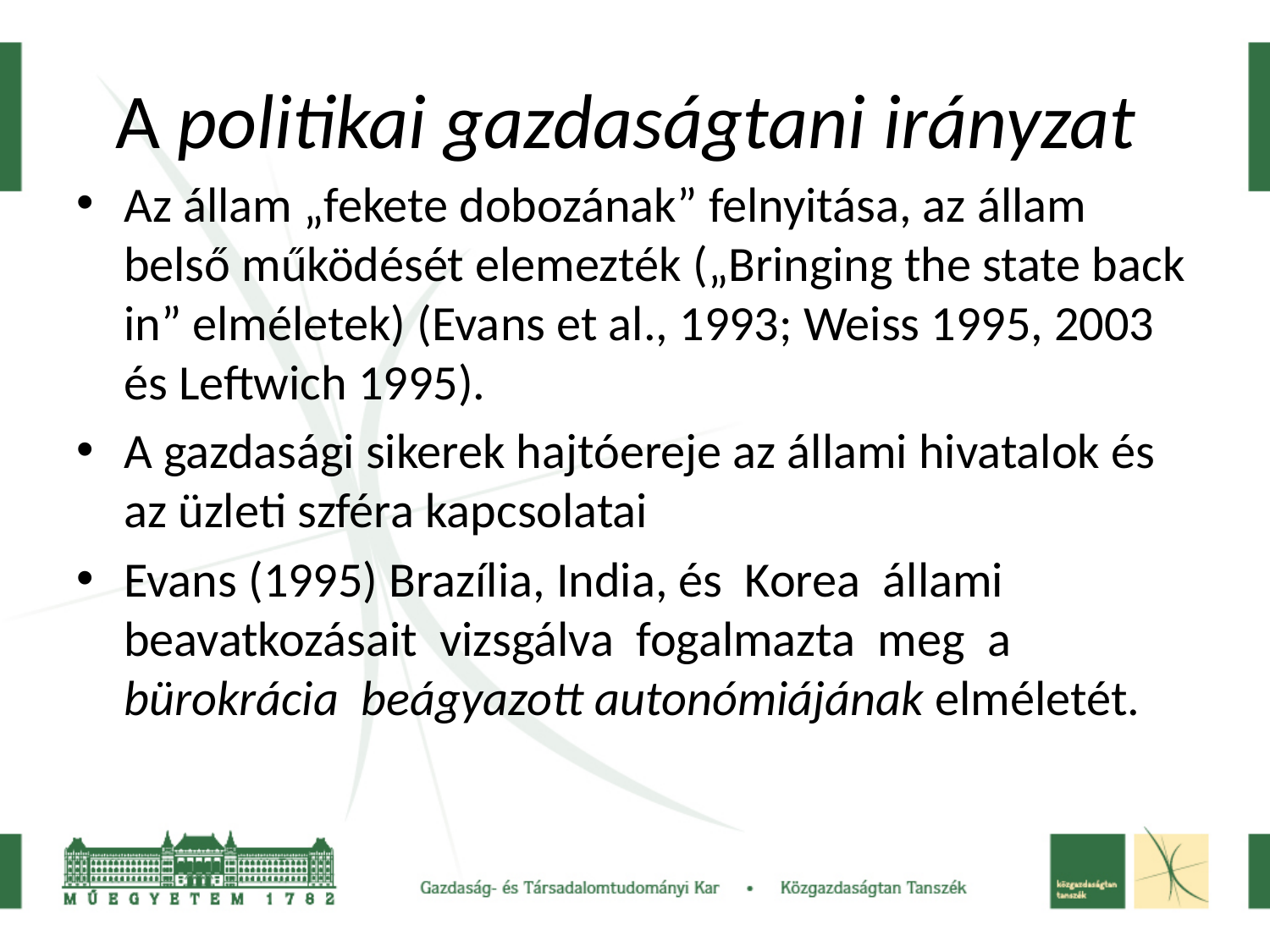

# A politikai gazdaságtani irányzat
Az állam „fekete dobozának” felnyitása, az állam belső működését elemezték („Bringing the state back in” elméletek) (Evans et al., 1993; Weiss 1995, 2003 és Leftwich 1995).
A gazdasági sikerek hajtóereje az állami hivatalok és az üzleti szféra kapcsolatai
Evans (1995) Brazília, India, és  Korea  állami  beavatkozásait  vizsgálva  fogalmazta  meg  a  bürokrácia  beágyazott autonómiájának elméletét.